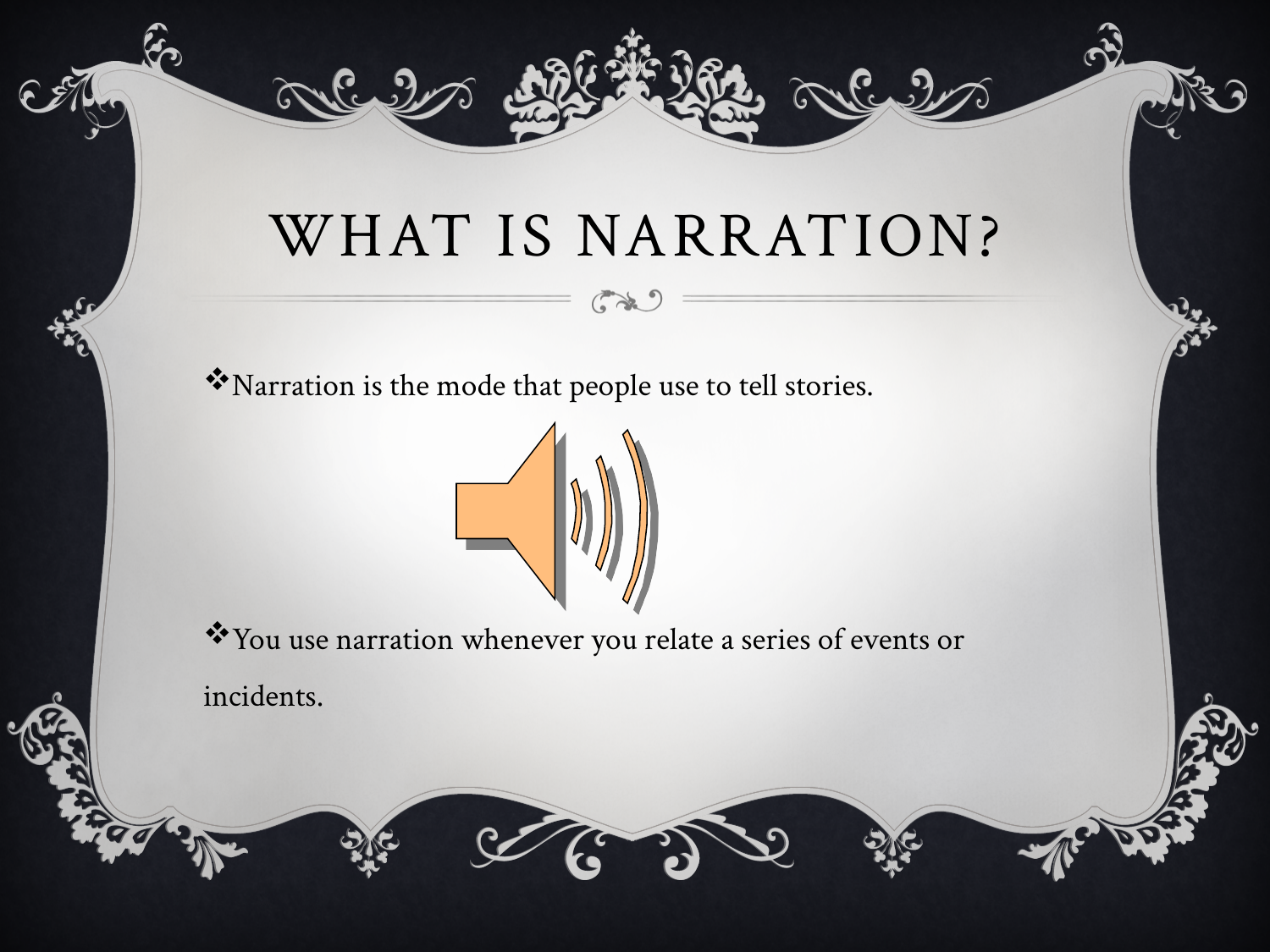

# What is Narration?
Narration is the mode that people use to tell stories.

You use narration whenever you relate a series of events or incidents.